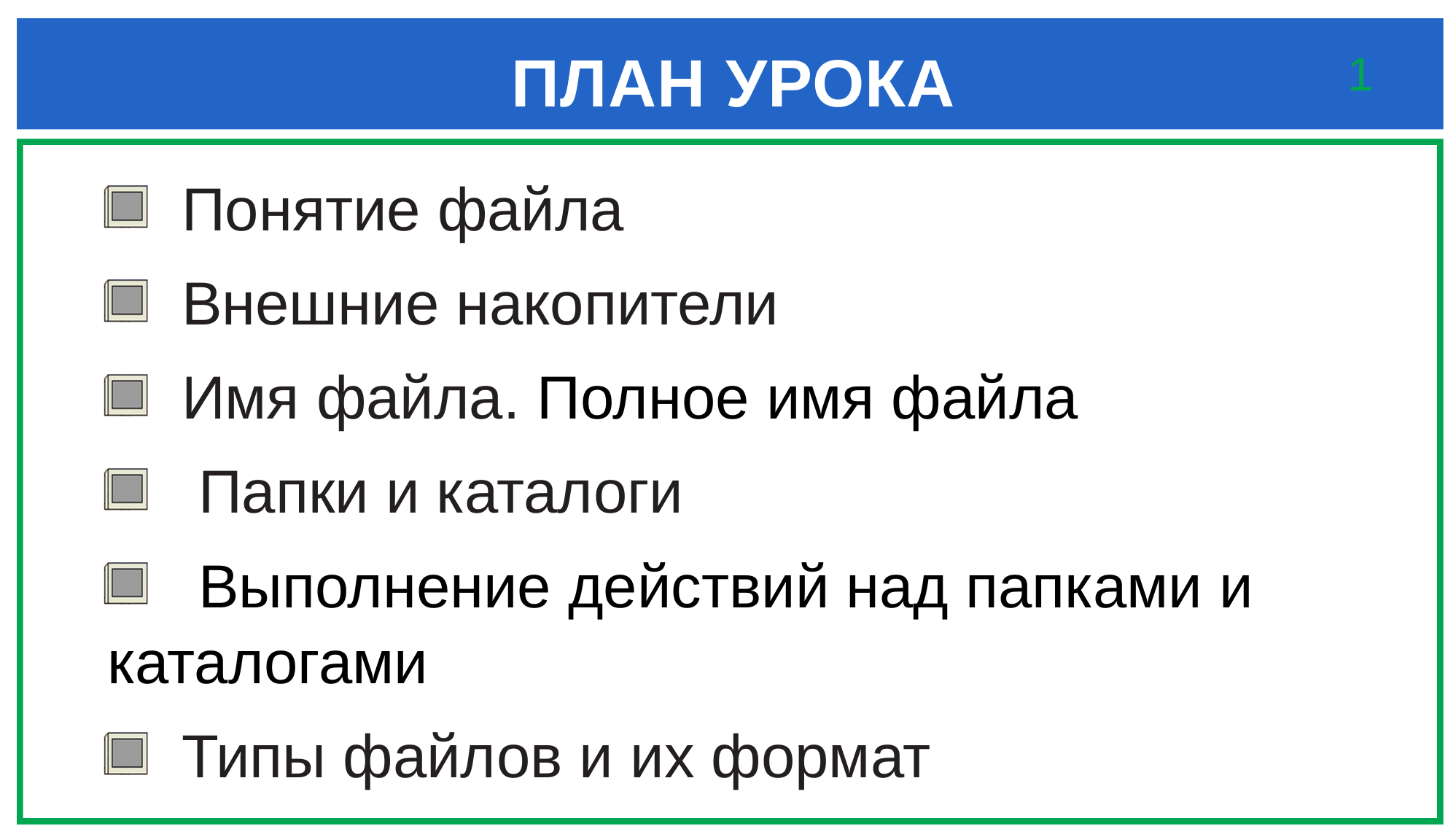

# ПЛАН УРОКА
1
  Понятие файла
  Внешние накопители
  Имя файла. Полное имя файла
   Папки и каталоги
   Выполнение действий над папками и каталогами
  Типы файлов и их формат